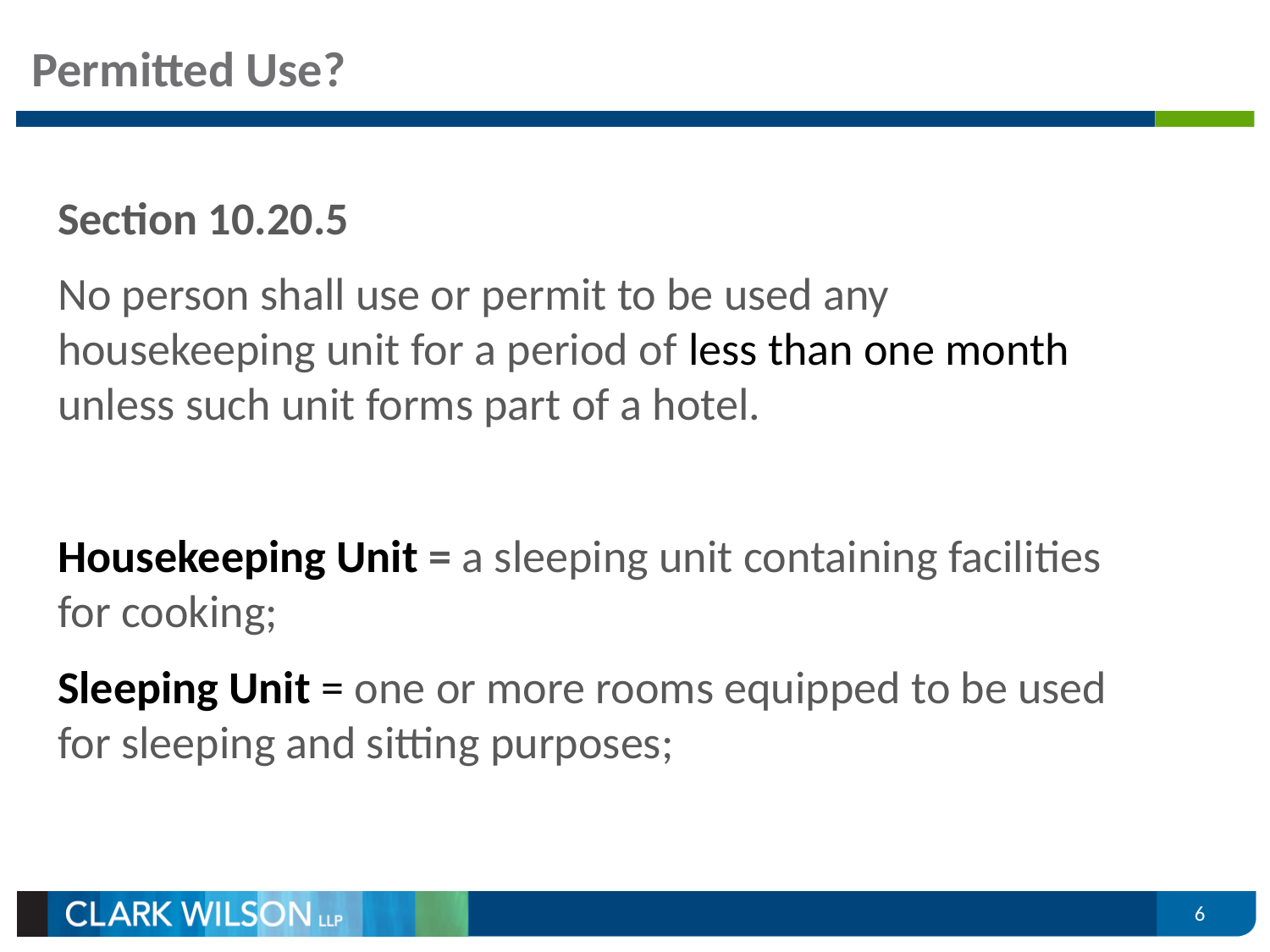

# Permitted Use?
Section 10.20.5
No person shall use or permit to be used any housekeeping unit for a period of less than one month unless such unit forms part of a hotel.

Housekeeping Unit = a sleeping unit containing facilities for cooking;
Sleeping Unit = one or more rooms equipped to be used for sleeping and sitting purposes;

6